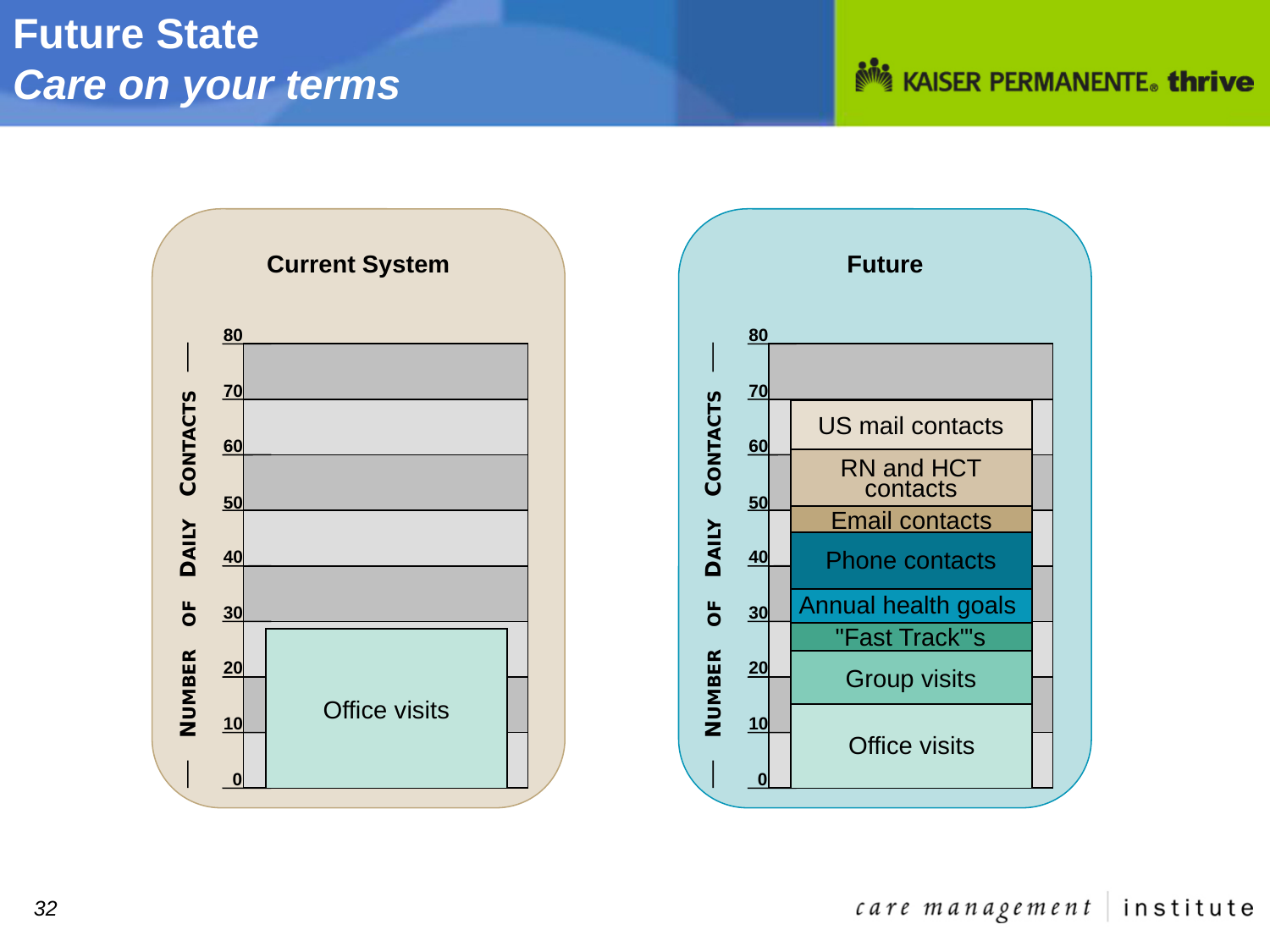

# Future State Care on your terms

Current System
Future
80

70
60
50
40
30
20
10
0
80

70
60
50
40
30
20
10
0

   NUMBER   OF   DAILY   CONTACTS

US mail contacts

RN and HCT
contacts
Email contacts

Phone contacts

Annual health goals
"Fast Track"'s

Group visits

Office visits

   NUMBER   OF   DAILY   CONTACTS

Office visits

32